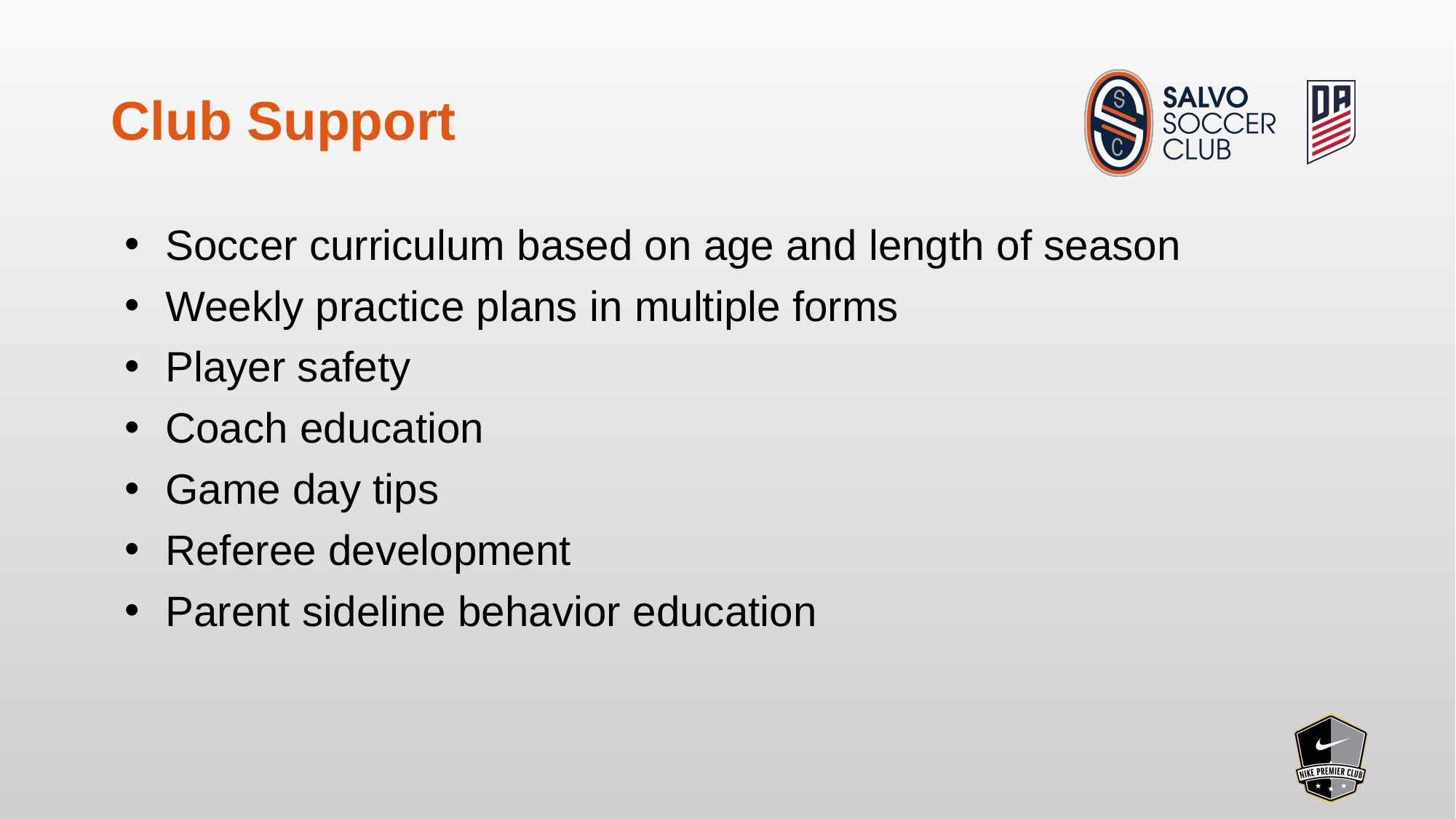

# Club Support
Soccer curriculum based on age and length of season
Weekly practice plans in multiple forms
Player safety
Coach education
Game day tips
Referee development
Parent sideline behavior education